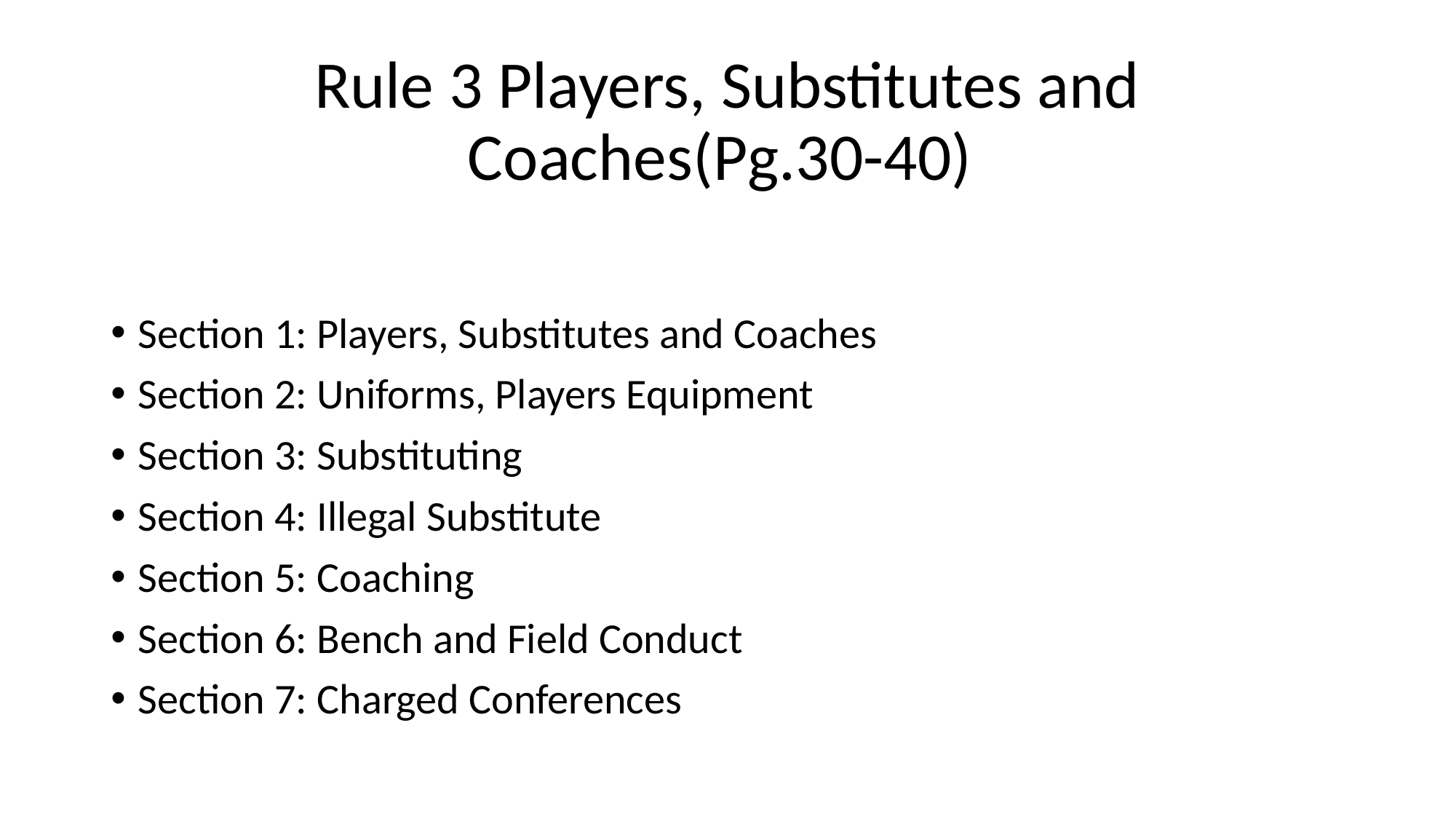

# Rule 3 Players, Substitutes and Coaches(Pg.30-40)

Section 1: Players, Substitutes and Coaches
Section 2: Uniforms, Players Equipment
Section 3: Substituting
Section 4: Illegal Substitute
Section 5: Coaching
Section 6: Bench and Field Conduct
Section 7: Charged Conferences